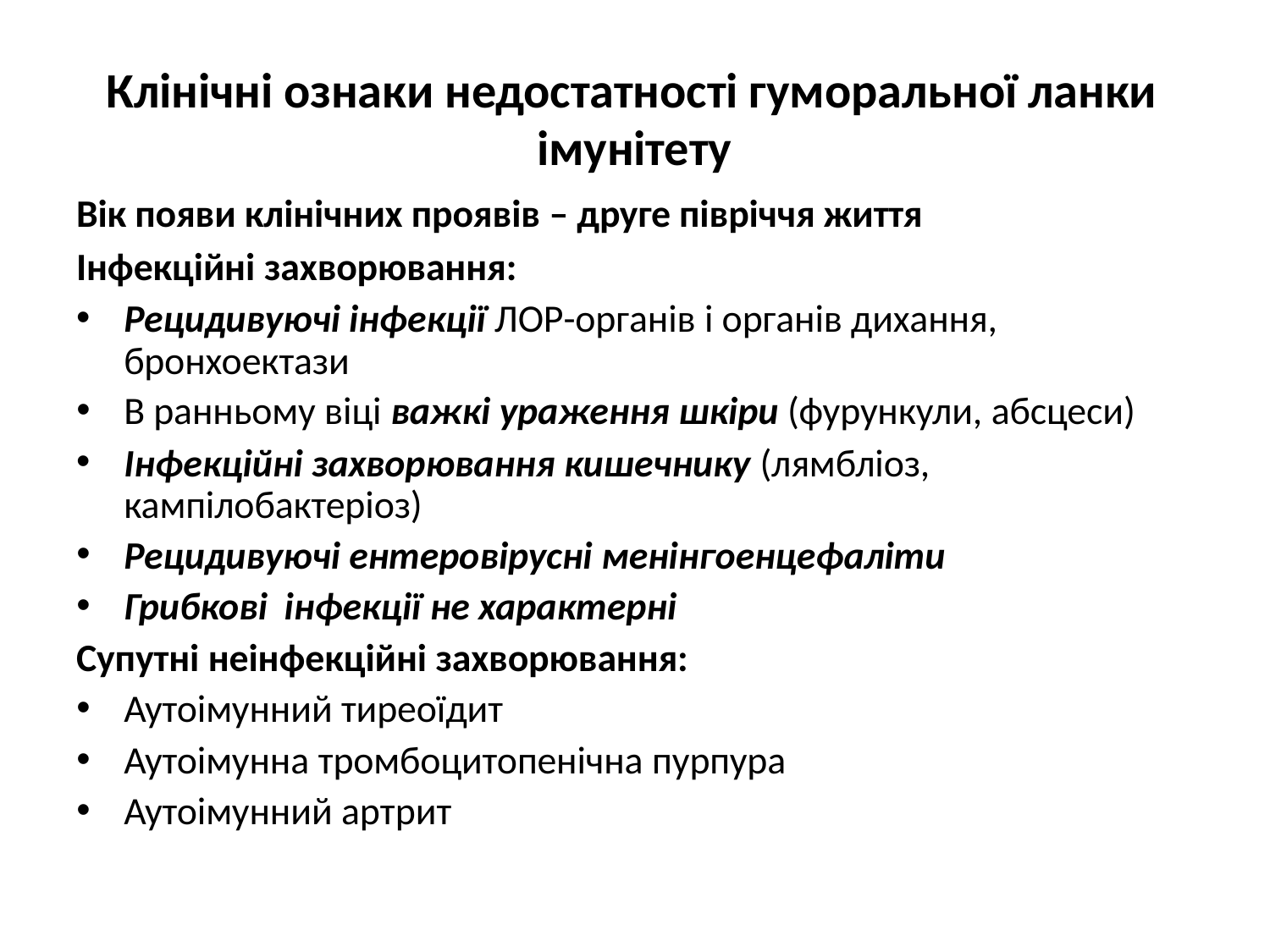

Клінічні ознаки недостатності гуморальної ланки  імунітету
Вік появи клінічних проявів – друге півріччя життя
Інфекційні захворювання:
Рецидивуючі інфекції ЛОР-органів і органів дихання,  бронхоектази
В ранньому віці важкі ураження шкіри (фурункули, абсцеси)
Інфекційні захворювання кишечнику (лямбліоз,  кампілобактеріоз)
Рецидивуючі ентеровірусні менінгоенцефаліти
Грибкові інфекції не характерні
Супутні неінфекційні захворювання:
Аутоімунний тиреоїдит
Аутоімунна тромбоцитопенічна пурпура
Аутоімунний артрит